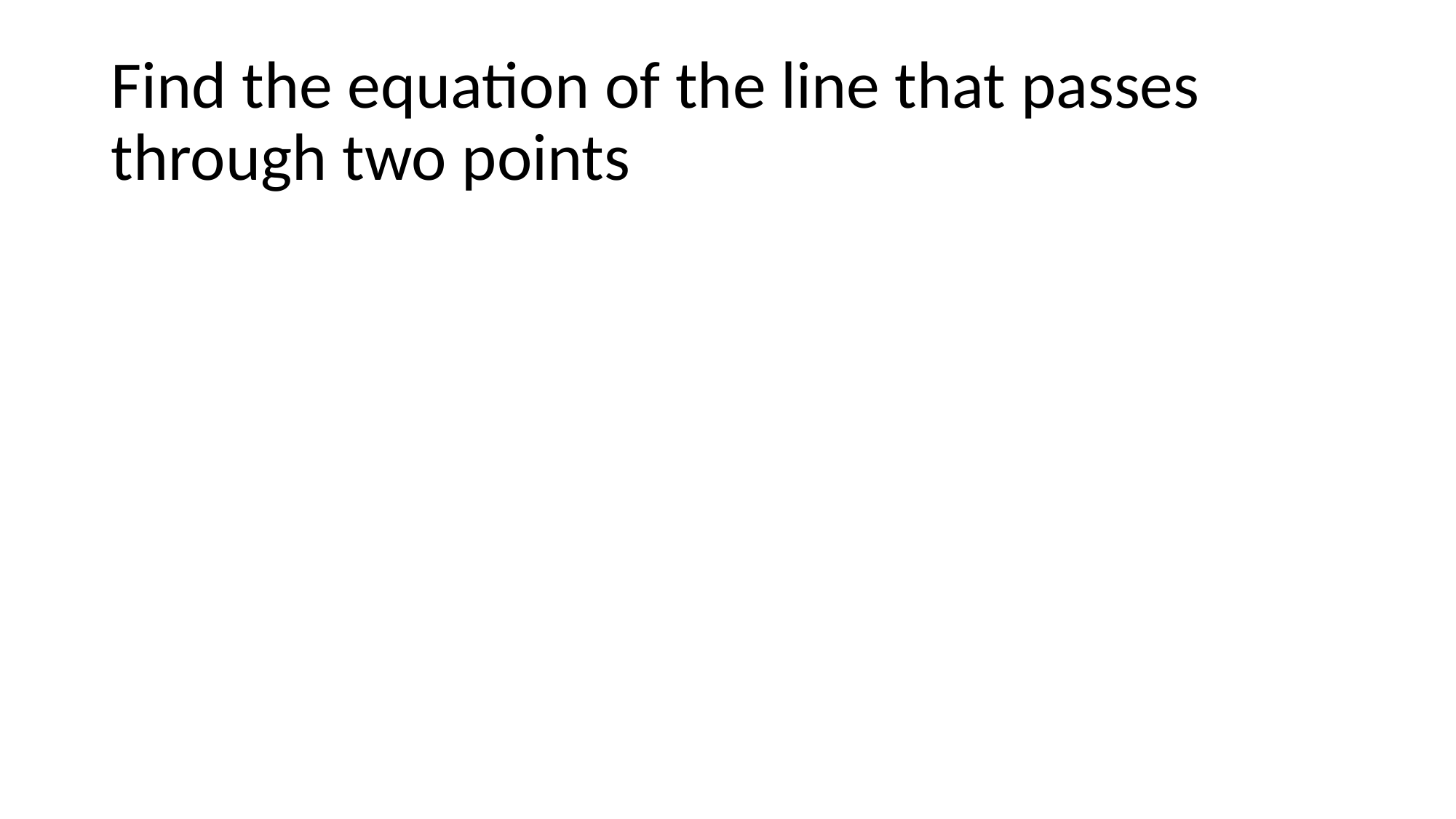

# Find the equation of the line that passes through two points